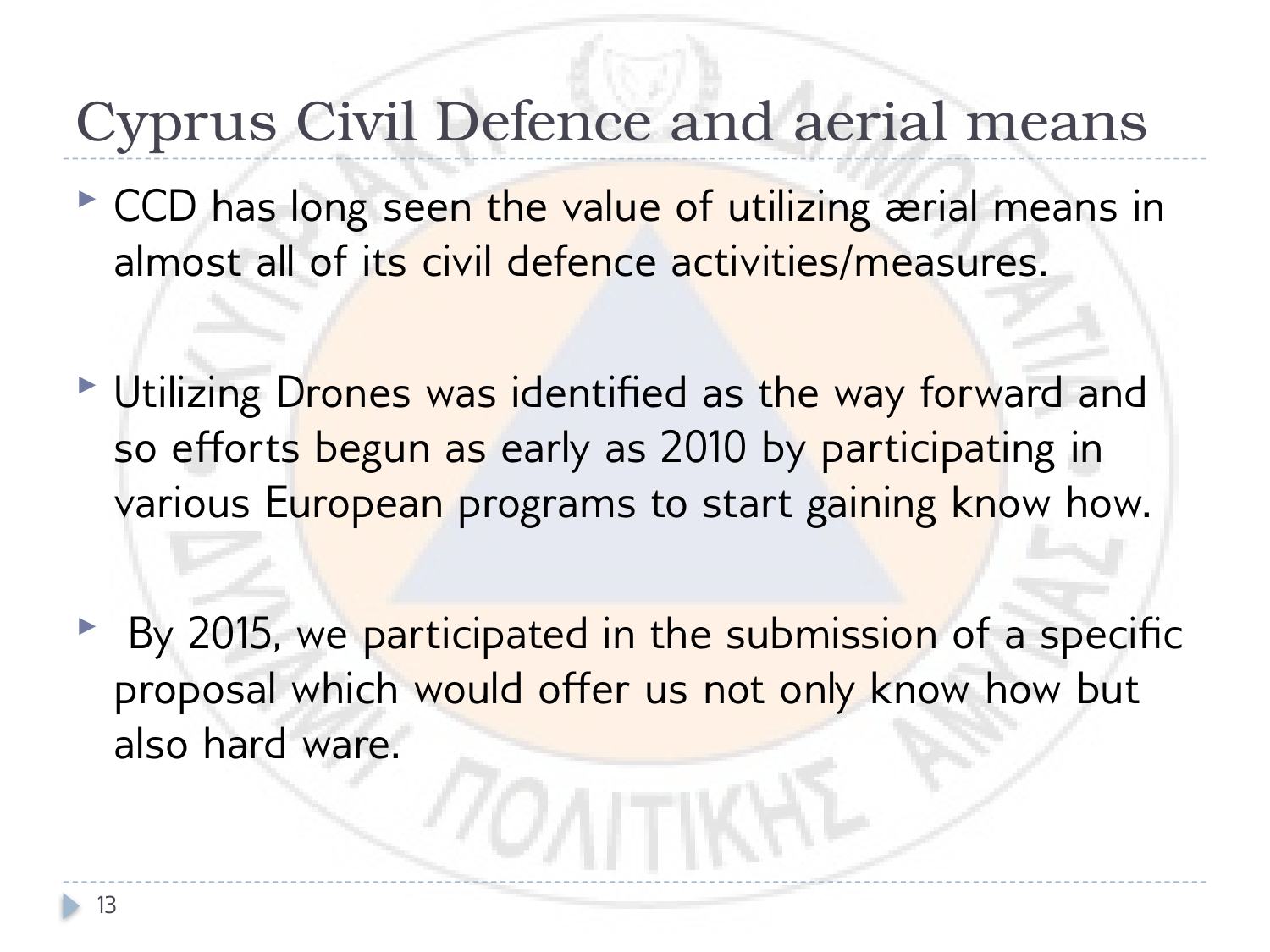

# Cyprus Civil Defence and aerial means
CCD has long seen the value of utilizing aerial means in almost all of its civil defence activities/measures.

Utilizing Drones was identified as the way forward and so efforts begun as early as 2010 by participating in various European programs to start gaining know how.

 By 2015, we participated in the submission of a specific proposal which would offer us not only know how but also hard ware.
13